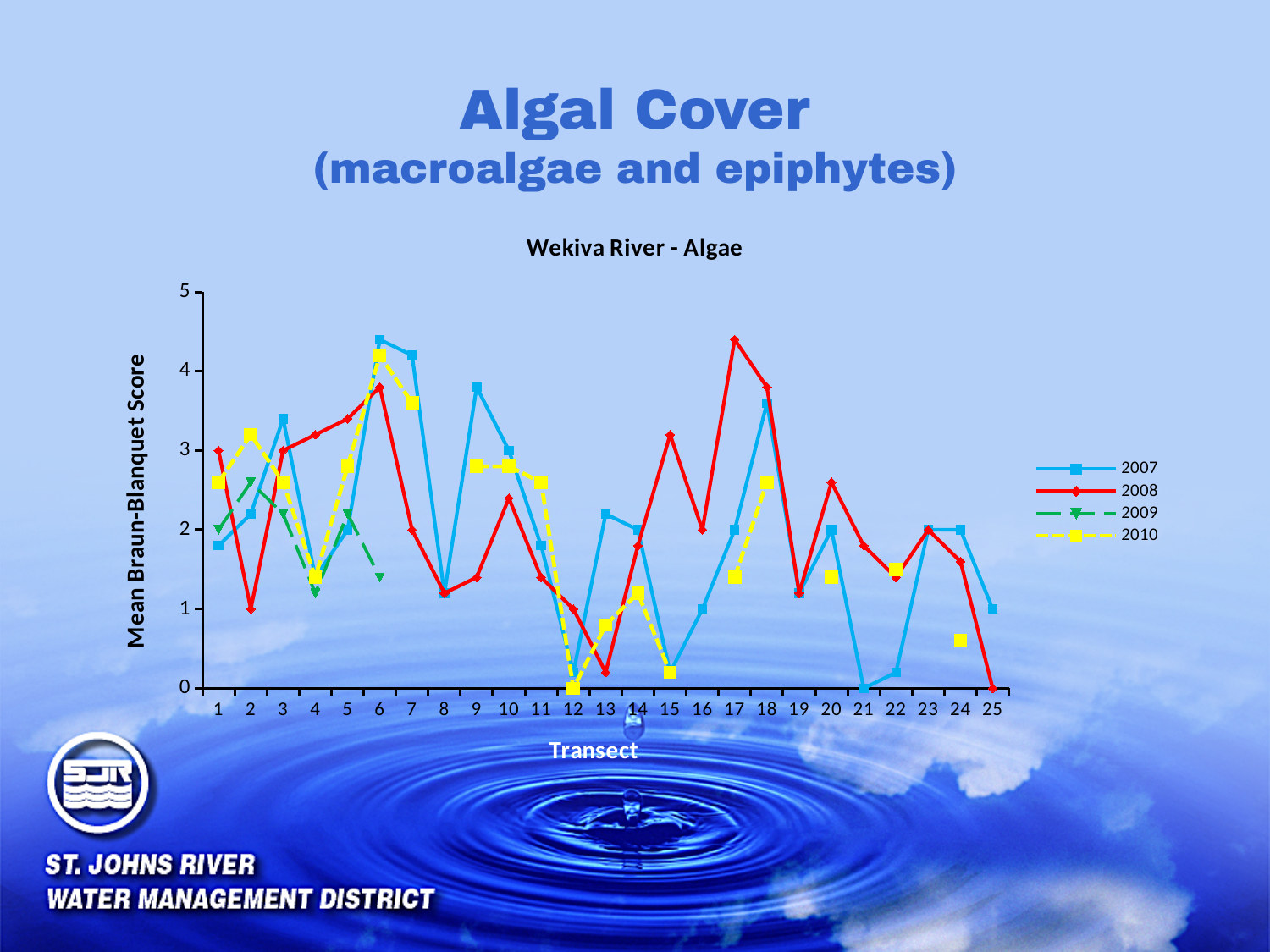

# Algal Cover (macroalgae and epiphytes)

### Chart: Wekiva River - Algae

| Category | 2007 | 2008 | 2009 | 2010 |
|---|---|---|---|---|
| 1 | 1.8 | 3.0 | 2.0 | 2.6 |
| 2 | 2.2 | 1.0 | 2.6 | 3.2 |
| 3 | 3.4 | 3.0 | 2.2 | 2.6 |
| 4 | 1.4 | 3.2 | 1.2 | 1.4 |
| 5 | 2.0 | 3.4 | 2.2 | 2.8 |
| 6 | 4.4 | 3.8 | 1.4 | 4.2 |
| 7 | 4.2 | 2.0 | None | 3.6 |
| 8 | 1.2 | 1.2 | None | None |
| 9 | 3.8 | 1.4 | None | 2.8 |
| 10 | 3.0 | 2.4 | None | 2.8 |
| 11 | 1.8 | 1.4 | None | 2.6 |
| 12 | 0.2 | 1.0 | None | 0.0 |
| 13 | 2.2 | 0.2 | None | 0.8 |
| 14 | 2.0 | 1.8 | None | 1.2 |
| 15 | 0.2 | 3.2 | None | 0.2 |
| 16 | 1.0 | 2.0 | None | None |
| 17 | 2.0 | 4.4 | None | 1.4 |
| 18 | 3.6 | 3.8 | None | 2.6 |
| 19 | 1.2 | 1.2 | None | None |
| 20 | 2.0 | 2.6 | None | 1.4 |
| 21 | 0.0 | 1.8 | None | None |
| 22 | 0.2 | 1.4 | None | 1.5 |
| 23 | 2.0 | 2.0 | None | None |
| 24 | 2.0 | 1.6 | None | 0.6000000000000006 |
| 25 | 1.0 | 0.0 | None | None |